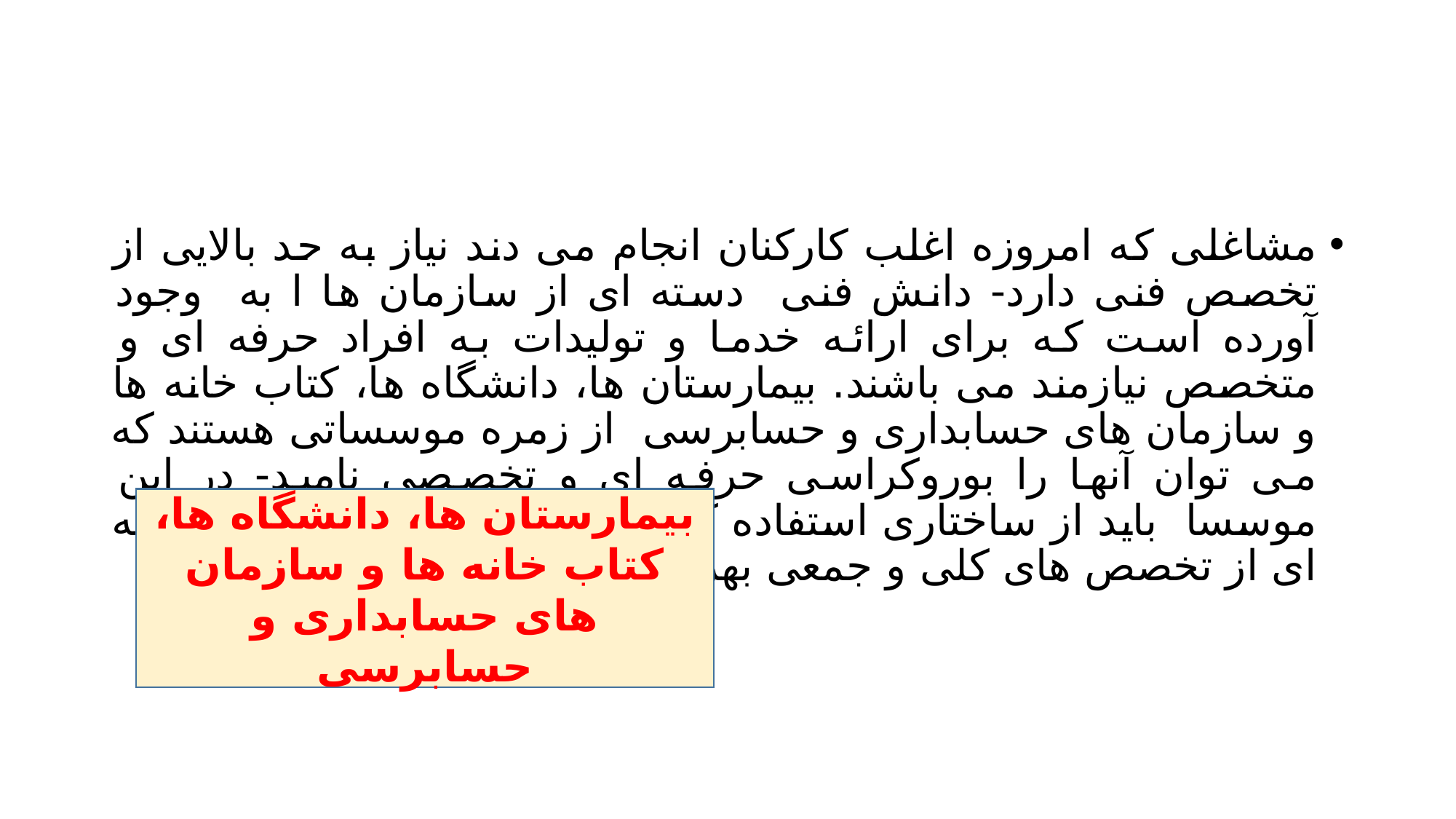

#
مشاغلی که امروزه اغلب کارکنان انجام می دند نیاز به حد بالایی از تخصص فنی دارد- دانش فنی  دسته ای از سازمان ها ا به  وجود آورده است که برای ارائه خدما و تولیدات به افراد حرفه ای و متخصص نیازمند می باشند. بیمارستان ها، دانشگاه ها، کتاب خانه ها و سازمان های حسابداری و حسابرسی  از زمره موسساتی هستند که می توان آنها را بوروکراسی حرفه ای و تخصصی نامید- در این موسسا  باید از ساختاری استفاده کرد که به جای تخصص های وظیفه ای از تخصص های کلی و جمعی بهره گیرد.
بیمارستان ها، دانشگاه ها، کتاب خانه ها و سازمان های حسابداری و حسابرسی